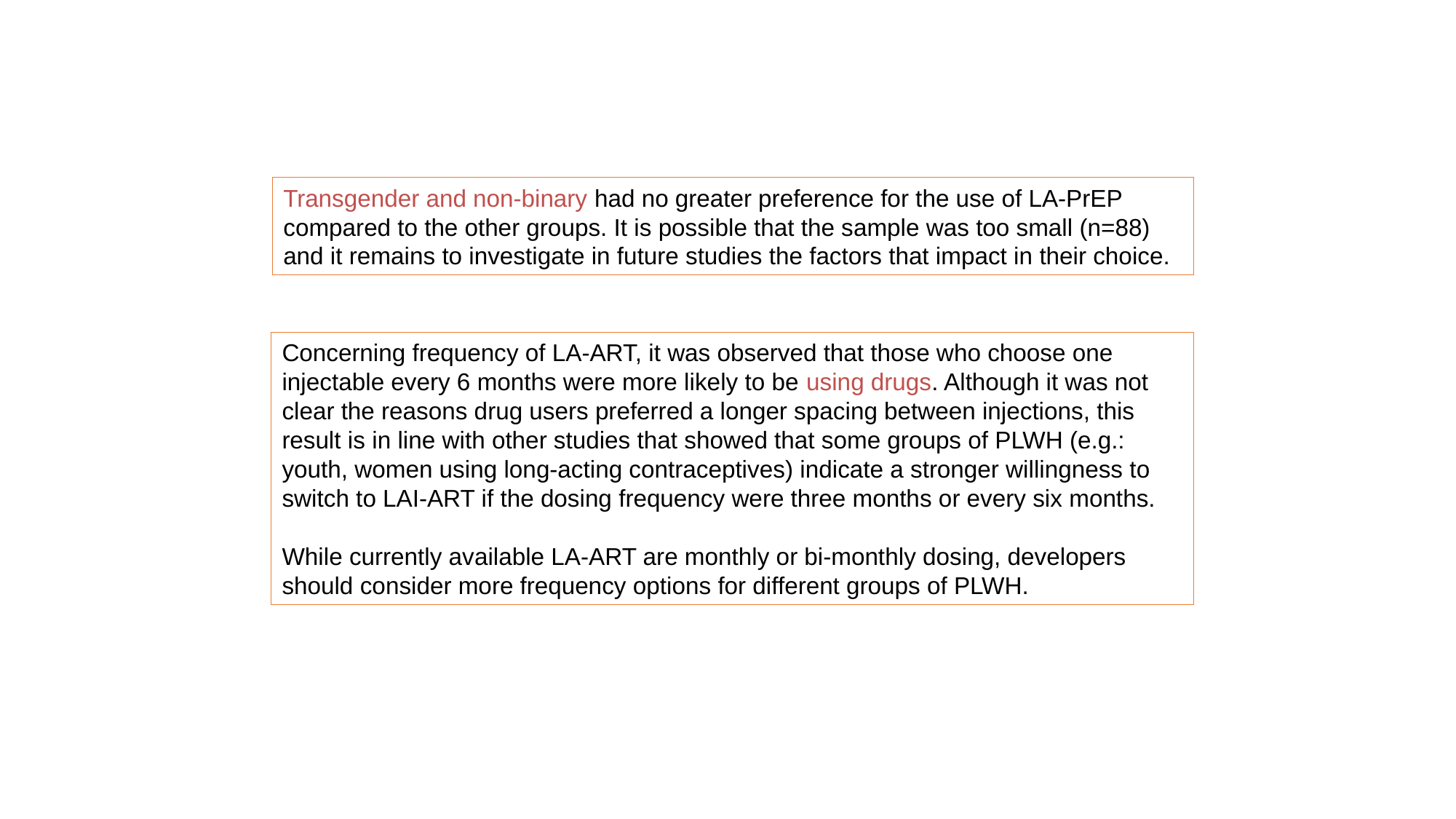

Transgender and non-binary had no greater preference for the use of LA-PrEP compared to the other groups. It is possible that the sample was too small (n=88) and it remains to investigate in future studies the factors that impact in their choice.
Concerning frequency of LA-ART, it was observed that those who choose one injectable every 6 months were more likely to be using drugs. Although it was not clear the reasons drug users preferred a longer spacing between injections, this result is in line with other studies that showed that some groups of PLWH (e.g.: youth, women using long-acting contraceptives) indicate a stronger willingness to switch to LAI-ART if the dosing frequency were three months or every six months.

While currently available LA-ART are monthly or bi-monthly dosing, developers should consider more frequency options for different groups of PLWH.